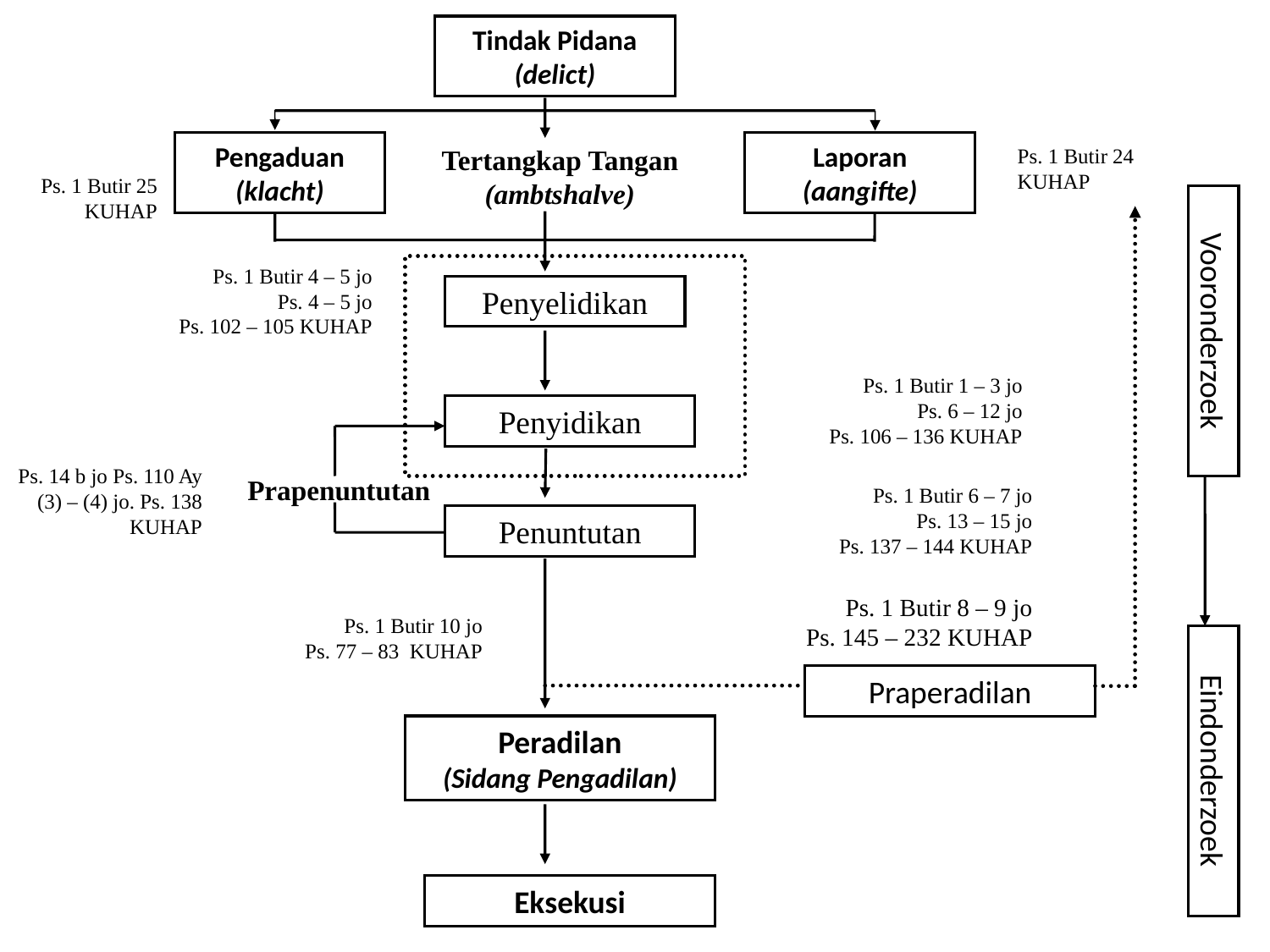

Tindak Pidana
(delict)

Pengaduan
(klacht)
Laporan
(aangifte)
Tertangkap Tangan (ambtshalve)
Ps. 1 Butir 24
KUHAP
Ps. 1 Butir 25
KUHAP

Ps. 1 Butir 4 – 5 jo
Ps. 4 – 5 jo
Ps. 102 – 105 KUHAP

Penyelidikan
Vooronderzoek

Ps. 1 Butir 1 – 3 jo
Ps. 6 – 12 jo
Ps. 106 – 136 KUHAP
Penyidikan

Ps. 14 b jo Ps. 110 Ay (3) – (4) jo. Ps. 138 KUHAP
Prapenuntutan
Ps. 1 Butir 6 – 7 jo
Ps. 13 – 15 jo
Ps. 137 – 144 KUHAP

Penuntutan

Ps. 1 Butir 8 – 9 jo
Ps. 145 – 232 KUHAP
Ps. 1 Butir 10 jo
Ps. 77 – 83  KUHAP
Praperadilan

Peradilan
(Sidang Pengadilan)
Eindonderzoek

Eksekusi